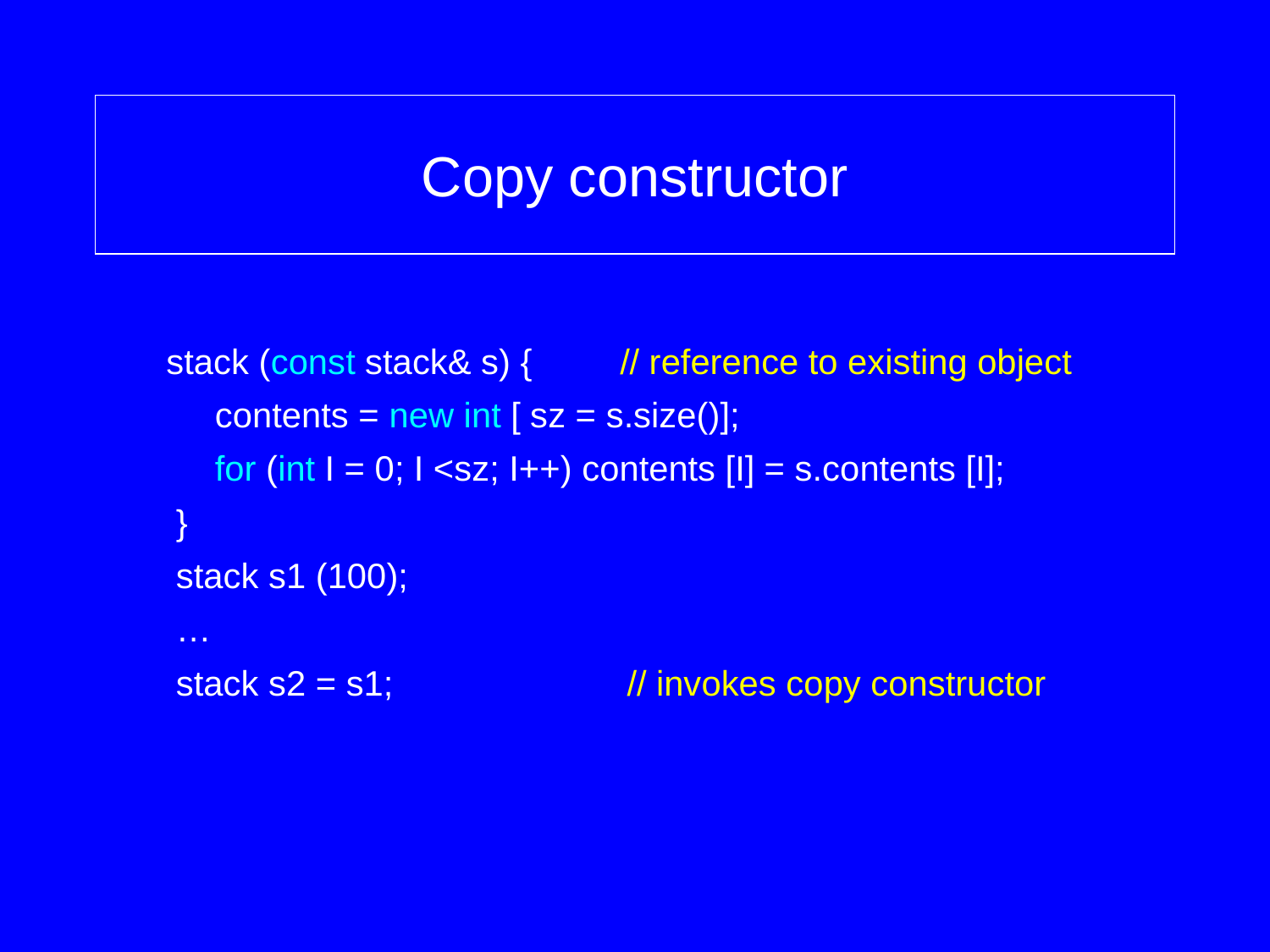

# Copy constructor

      stack (const stack& s) {         // reference to existing object
           contents = new int [ sz = s.size()];
           for (int I = 0; I <sz; I++) contents [I] = s.contents [I];
       }
       stack s1 (100);
       …
       stack s2 = s1;                        // invokes copy constructor